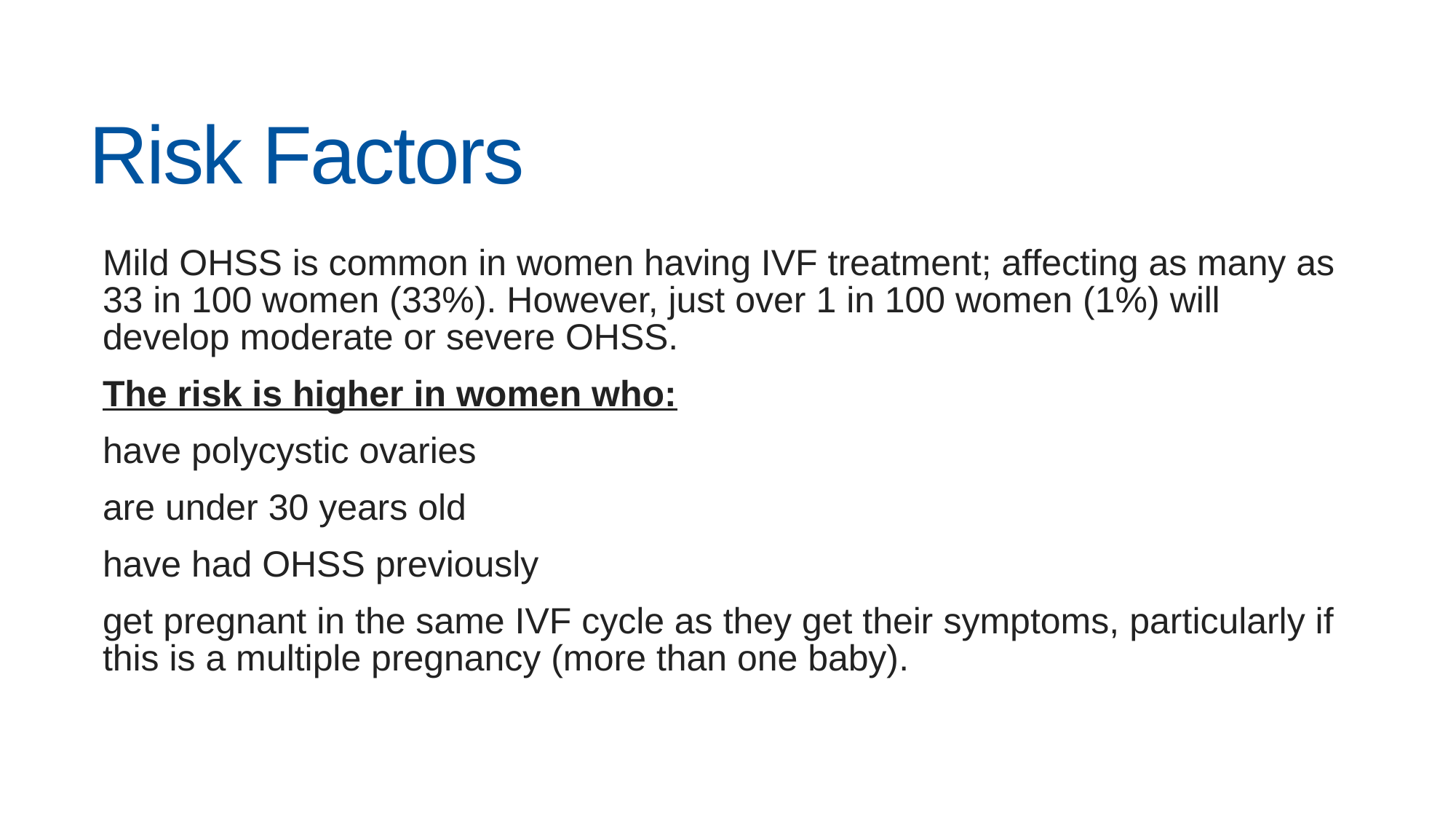

# Risk Factors
Mild OHSS is common in women having IVF treatment; affecting as many as 33 in 100 women (33%). However, just over 1 in 100 women (1%) will develop moderate or severe OHSS.
The risk is higher in women who:
have polycystic ovaries
are under 30 years old
have had OHSS previously
get pregnant in the same IVF cycle as they get their symptoms, particularly if this is a multiple pregnancy (more than one baby).